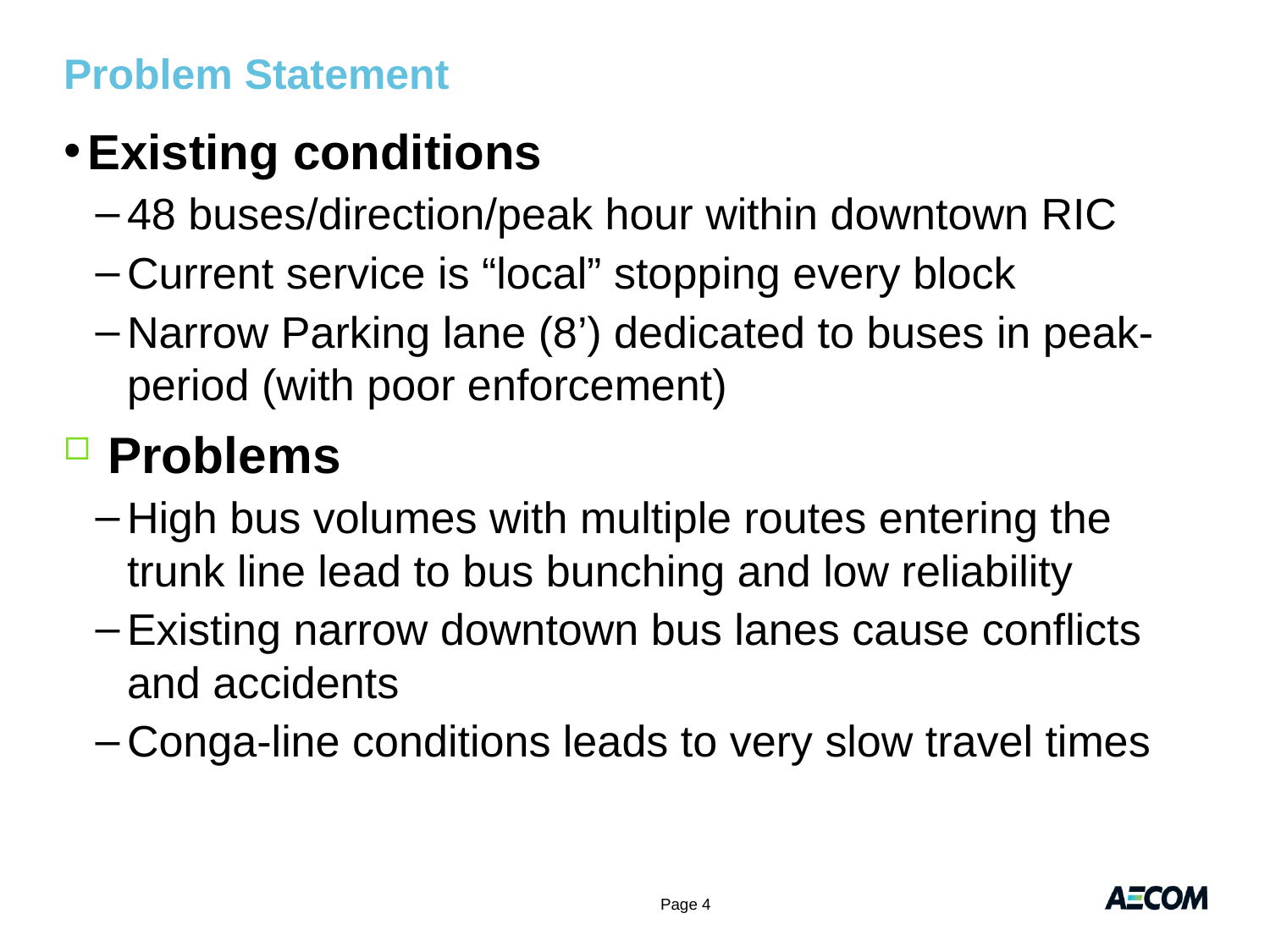

# Problem Statement
Existing conditions
48 buses/direction/peak hour within downtown RIC
Current service is “local” stopping every block
Narrow Parking lane (8’) dedicated to buses in peak-period (with poor enforcement)
Problems
High bus volumes with multiple routes entering the trunk line lead to bus bunching and low reliability
Existing narrow downtown bus lanes cause conflicts and accidents
Conga-line conditions leads to very slow travel times

Page 4